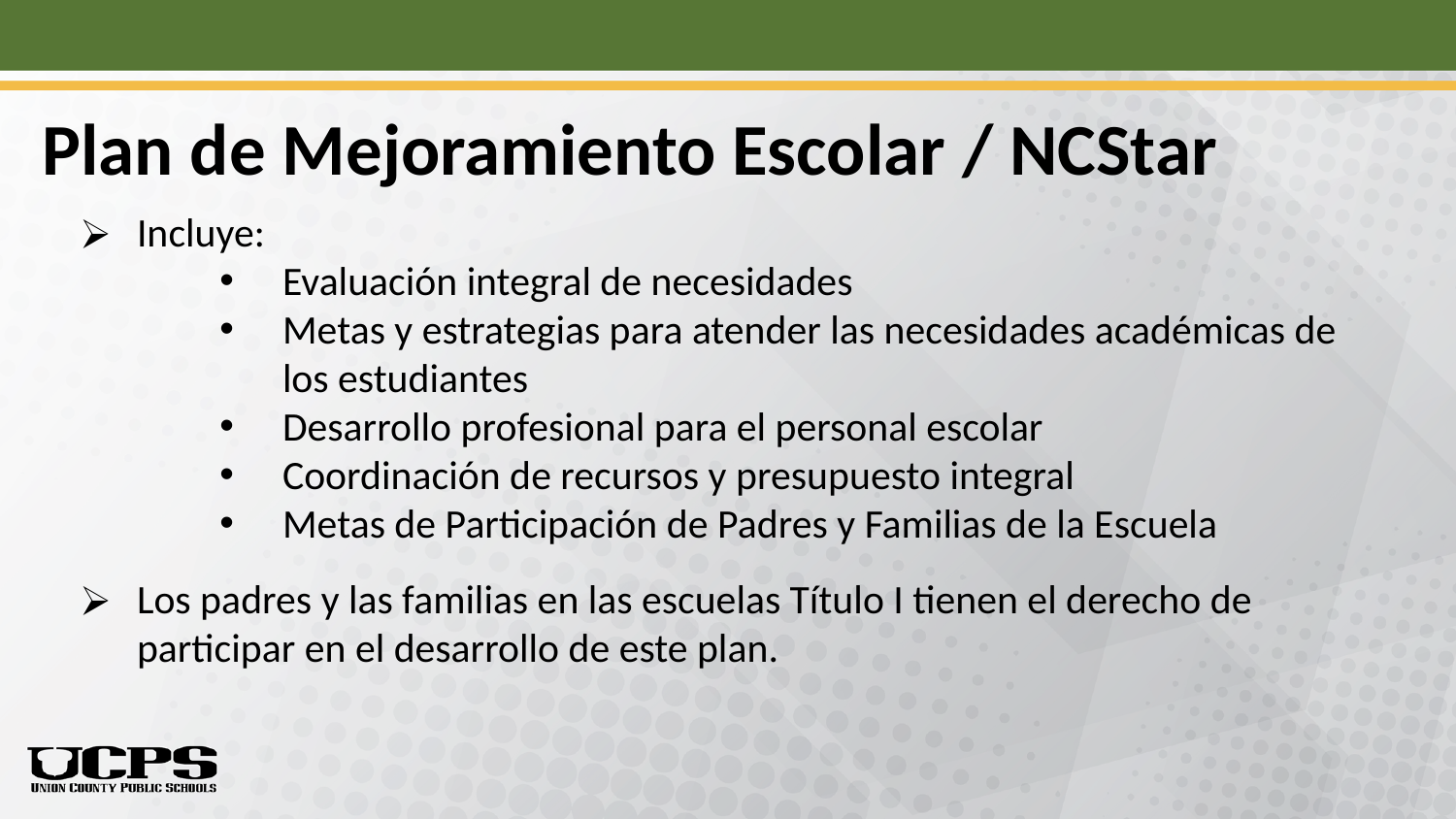

# Plan de Mejoramiento Escolar / NCStar
Incluye:
Evaluación integral de necesidades
Metas y estrategias para atender las necesidades académicas de los estudiantes
Desarrollo profesional para el personal escolar
Coordinación de recursos y presupuesto integral
Metas de Participación de Padres y Familias de la Escuela

Los padres y las familias en las escuelas Título I tienen el derecho de participar en el desarrollo de este plan.